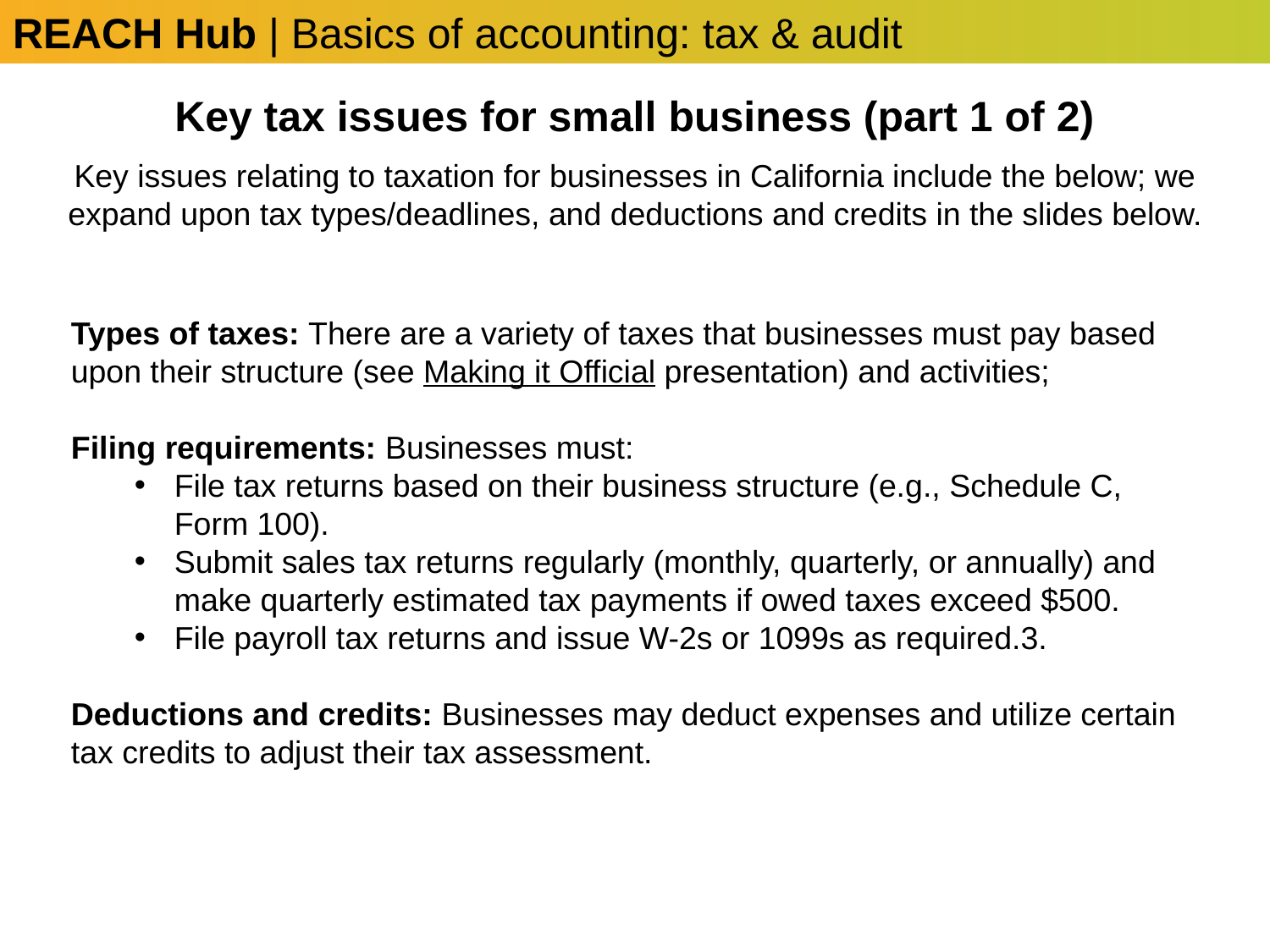

REACH Hub | Basics of accounting: tax & audit
Key tax issues for small business (part 1 of 2)
Key issues relating to taxation for businesses in California include the below; we expand upon tax types/deadlines, and deductions and credits in the slides below.
Types of taxes: There are a variety of taxes that businesses must pay based upon their structure (see Making it Official presentation) and activities;

Filing requirements: Businesses must:
File tax returns based on their business structure (e.g., Schedule C, Form 100).
Submit sales tax returns regularly (monthly, quarterly, or annually) and make quarterly estimated tax payments if owed taxes exceed $500.
File payroll tax returns and issue W-2s or 1099s as required.3.

Deductions and credits: Businesses may deduct expenses and utilize certain tax credits to adjust their tax assessment.